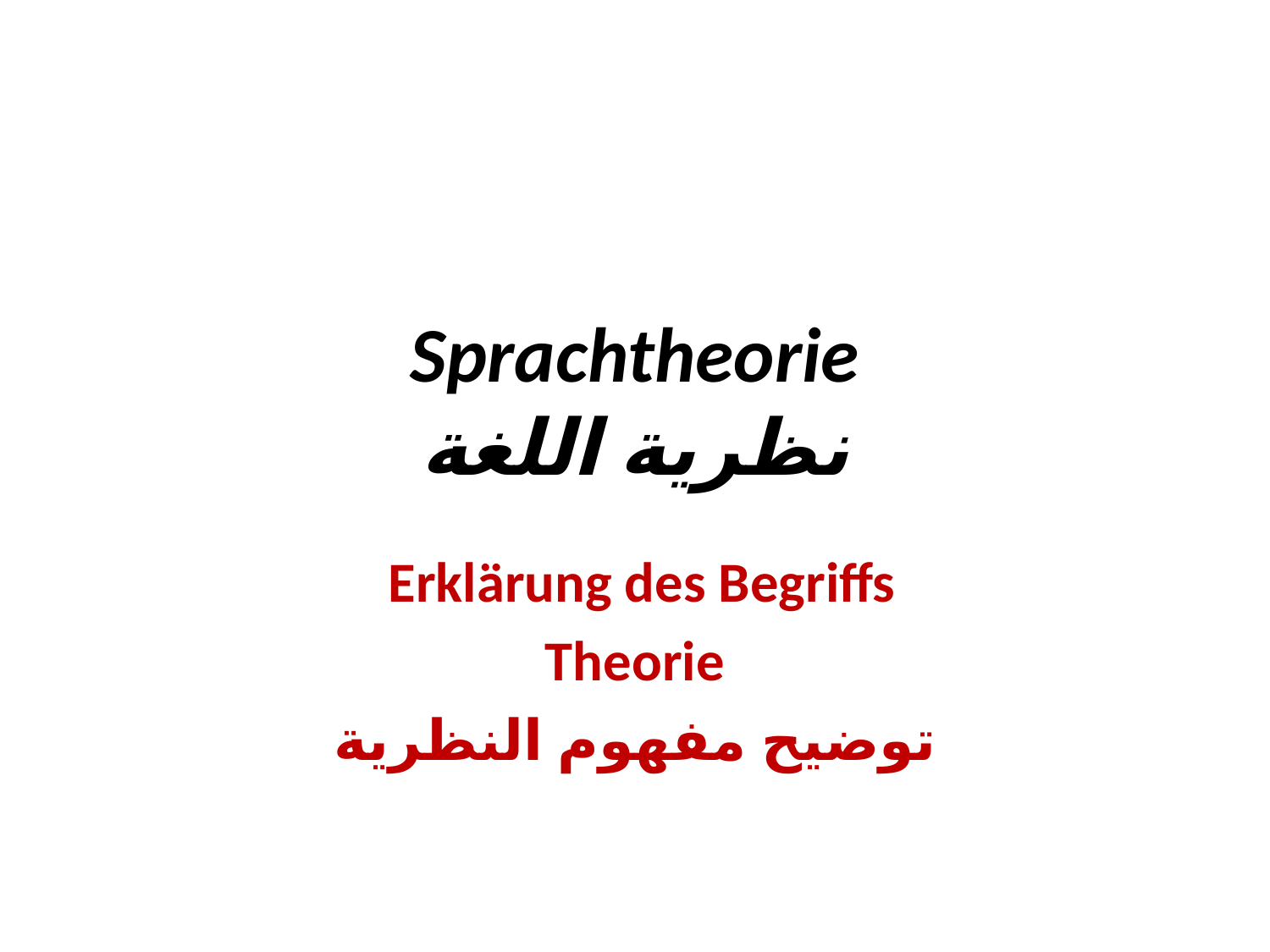

# Sprachtheorie نظرية اللغة
Erklärung des Begriffs
Theorie
توضيح مفهوم النظرية